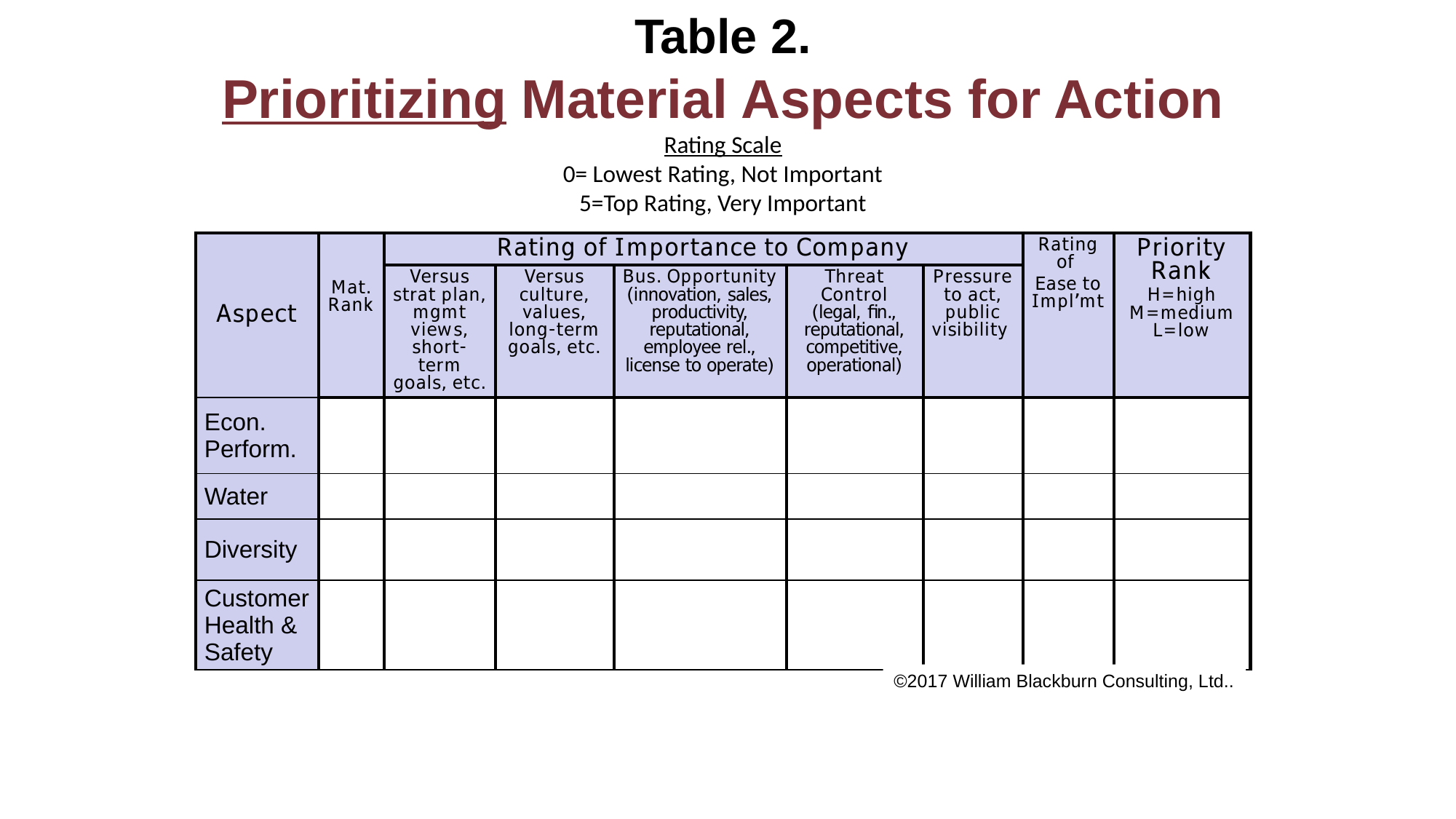

Table 2.
Prioritizing Material Aspects for Action
Rating Scale
0= Lowest Rating, Not Important
5=Top Rating, Very Important
| Aspect | Mat. Rank | Rating of Importance to Company |  |  |  |  | Rating of Ease to Impl’mt | Priority Rank H=high M=medium L=low |
| --- | --- | --- | --- | --- | --- | --- | --- | --- |
|  |  | Versus strat plan, mgmt views, short-term goals, etc. | Versus culture, values, long-term goals, etc. | Bus. Opportunity (innovation, sales, productivity, reputational, employee rel., license to operate) | Threat Control (legal, fin., reputational, competitive, operational) | Pressure to act, public visibility |  |  |
| Econ. Perform. |  |  |  |  |  |  |  |  |
| Water |  |  |  |  |  |  |  |  |
| Diversity |  |  |  |  |  |  |  |  |
| Customer Health & Safety |  |  |  |  |  |  |  |  |
©2017 William Blackburn Consulting, Ltd..